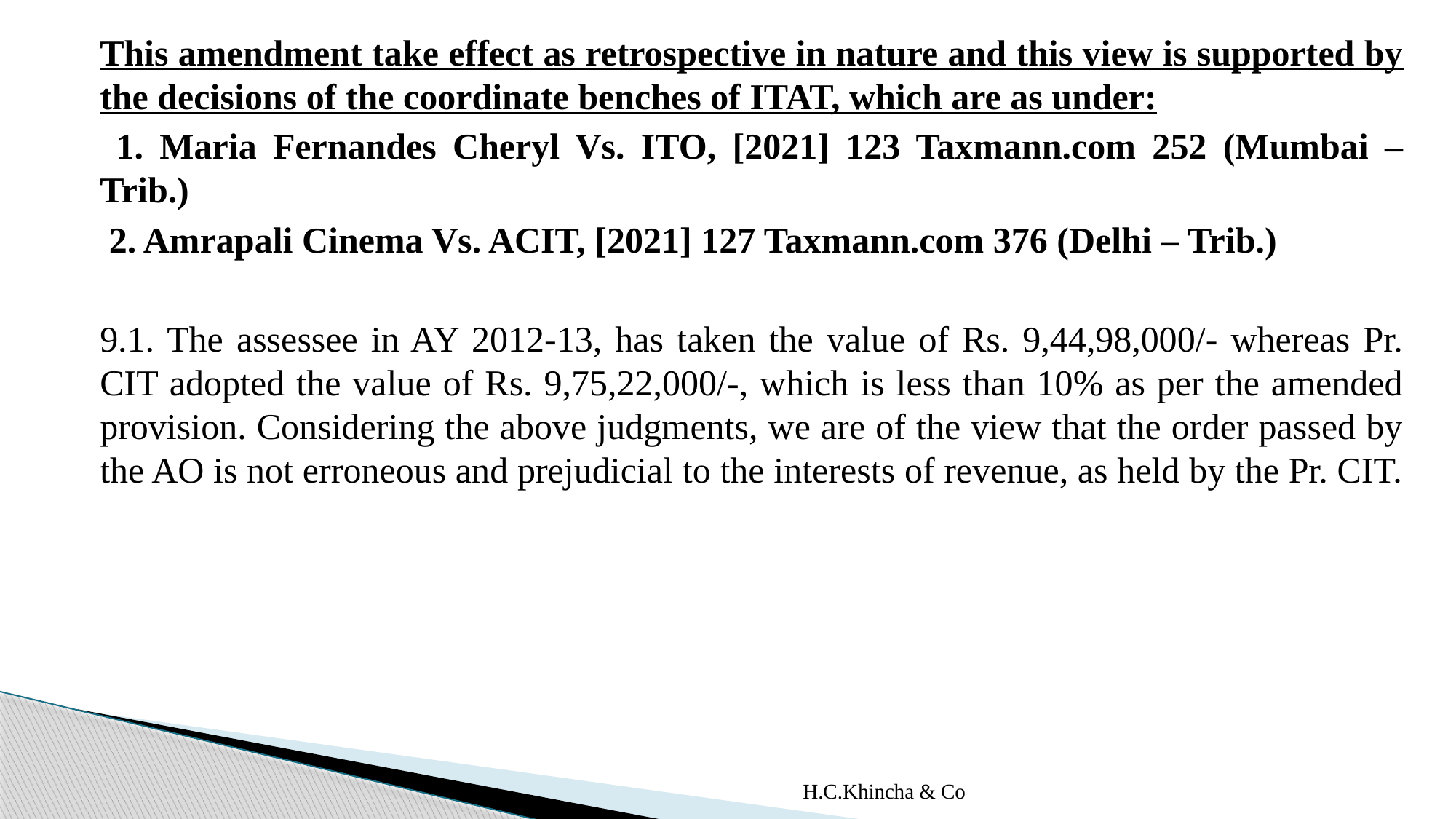

This amendment take effect as retrospective in nature and this view is supported by the decisions of the coordinate benches of ITAT, which are as under:
	 1. Maria Fernandes Cheryl Vs. ITO, [2021] 123 Taxmann.com 252 (Mumbai – Trib.)
	 2. Amrapali Cinema Vs. ACIT, [2021] 127 Taxmann.com 376 (Delhi – Trib.)

	9.1. The assessee in AY 2012-13, has taken the value of Rs. 9,44,98,000/- whereas Pr. CIT adopted the value of Rs. 9,75,22,000/-, which is less than 10% as per the amended provision. Considering the above judgments, we are of the view that the order passed by the AO is not erroneous and prejudicial to the interests of revenue, as held by the Pr. CIT.
H.C.Khincha & Co